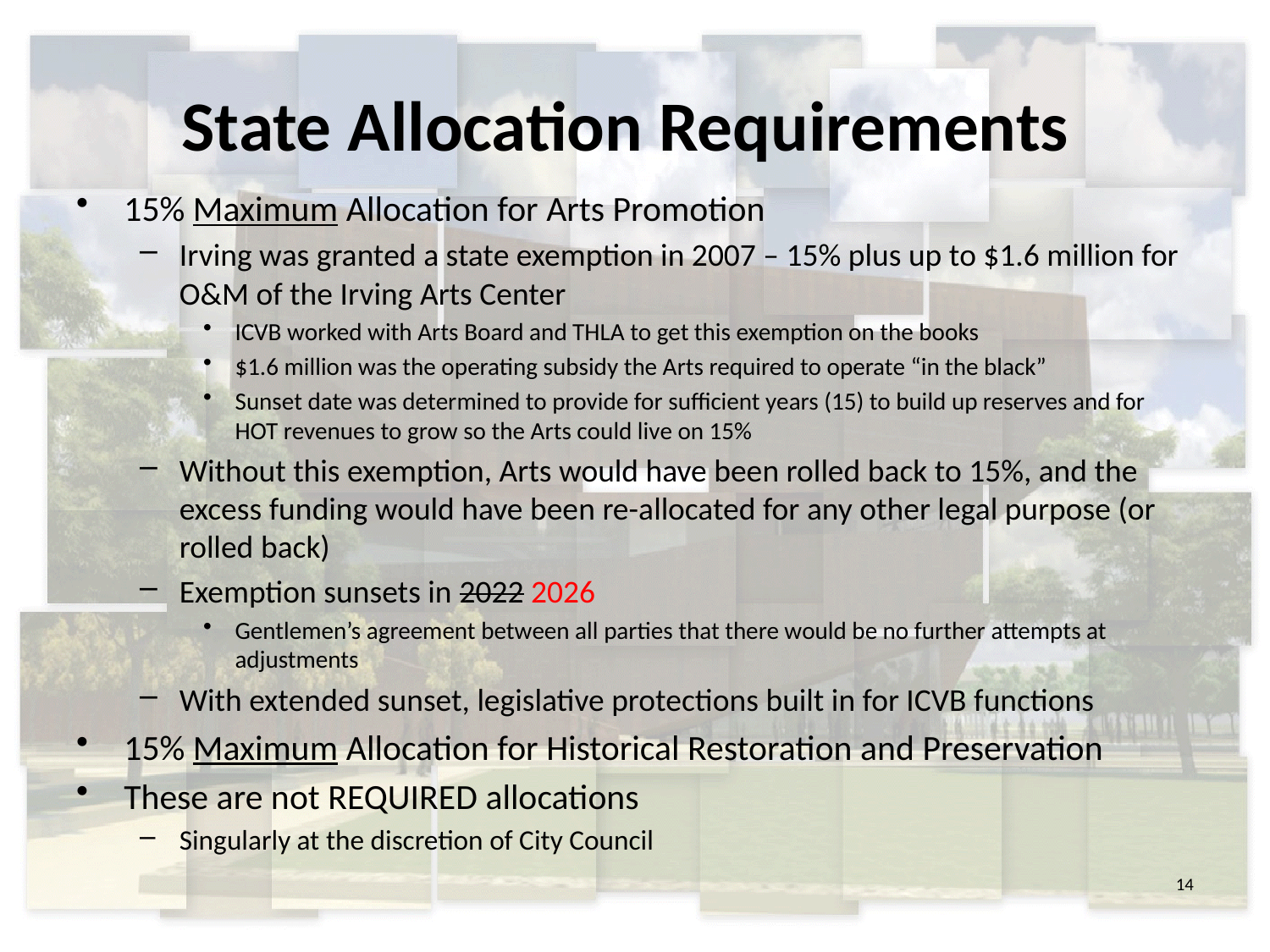

# State Allocation Requirements
15% Maximum Allocation for Arts Promotion
Irving was granted a state exemption in 2007 – 15% plus up to $1.6 million for O&M of the Irving Arts Center
ICVB worked with Arts Board and THLA to get this exemption on the books
$1.6 million was the operating subsidy the Arts required to operate “in the black”
Sunset date was determined to provide for sufficient years (15) to build up reserves and for HOT revenues to grow so the Arts could live on 15%
Without this exemption, Arts would have been rolled back to 15%, and the excess funding would have been re-allocated for any other legal purpose (or rolled back)
Exemption sunsets in 2022 2026
Gentlemen’s agreement between all parties that there would be no further attempts at adjustments
With extended sunset, legislative protections built in for ICVB functions
15% Maximum Allocation for Historical Restoration and Preservation
These are not REQUIRED allocations
Singularly at the discretion of City Council

14